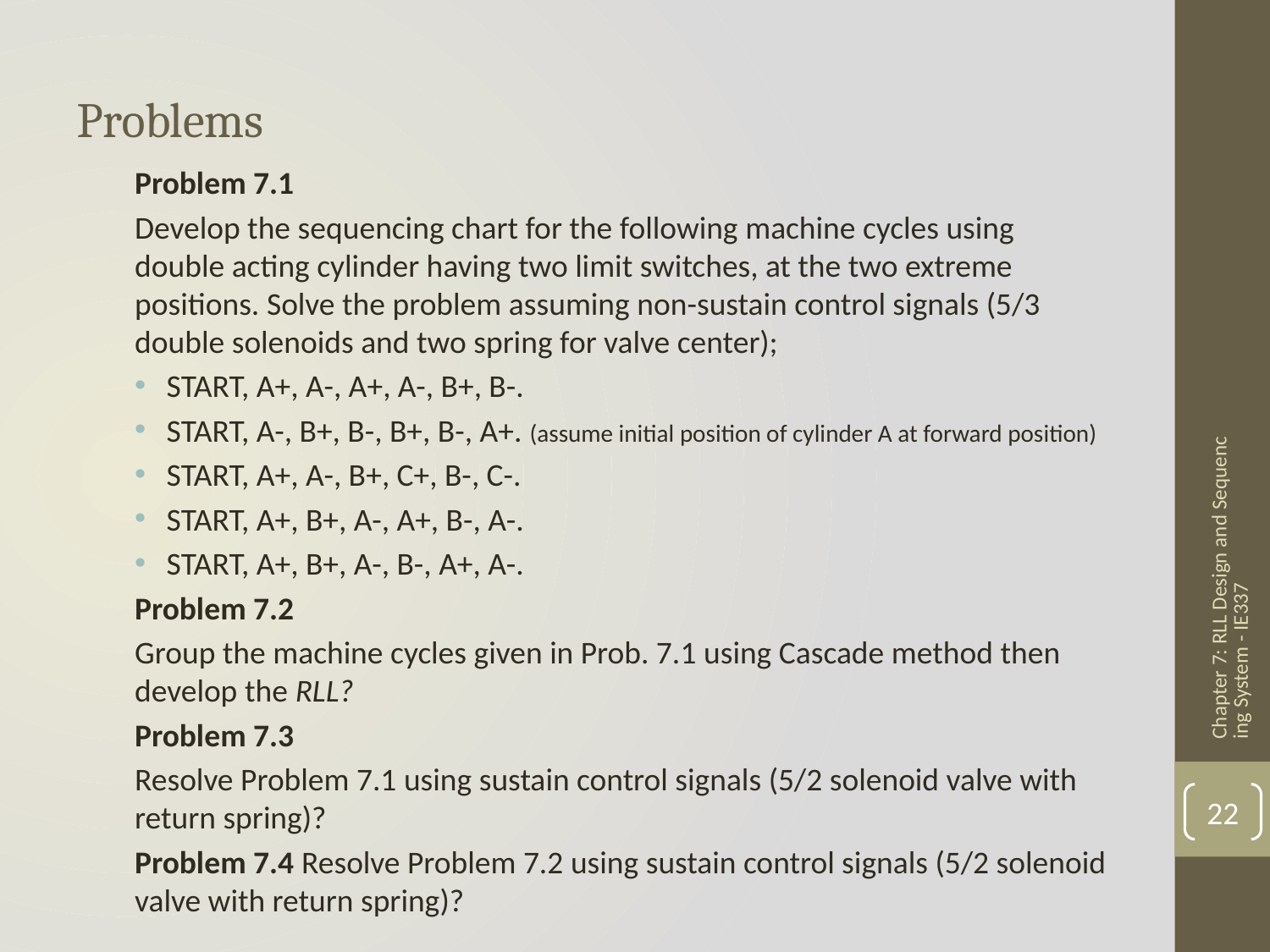

# Problems
Problem 7.1
Develop the sequencing chart for the following machine cycles using double acting cylinder having two limit switches, at the two extreme positions. Solve the problem assuming non-sustain control signals (5/3 double solenoids and two spring for valve center);
START, A+, A-, A+, A-, B+, B-.
START, A-, B+, B-, B+, B-, A+. (assume initial position of cylinder A at forward position)
START, A+, A-, B+, C+, B-, C-.
START, A+, B+, A-, A+, B-, A-.
START, A+, B+, A-, B-, A+, A-.
Problem 7.2
Group the machine cycles given in Prob. 7.1 using Cascade method then develop the RLL?
Problem 7.3
Resolve Problem 7.1 using sustain control signals (5/2 solenoid valve with return spring)?
Problem 7.4 Resolve Problem 7.2 using sustain control signals (5/2 solenoid valve with return spring)?

Chapter 7: RLL Design and Sequencing System - IE337
22